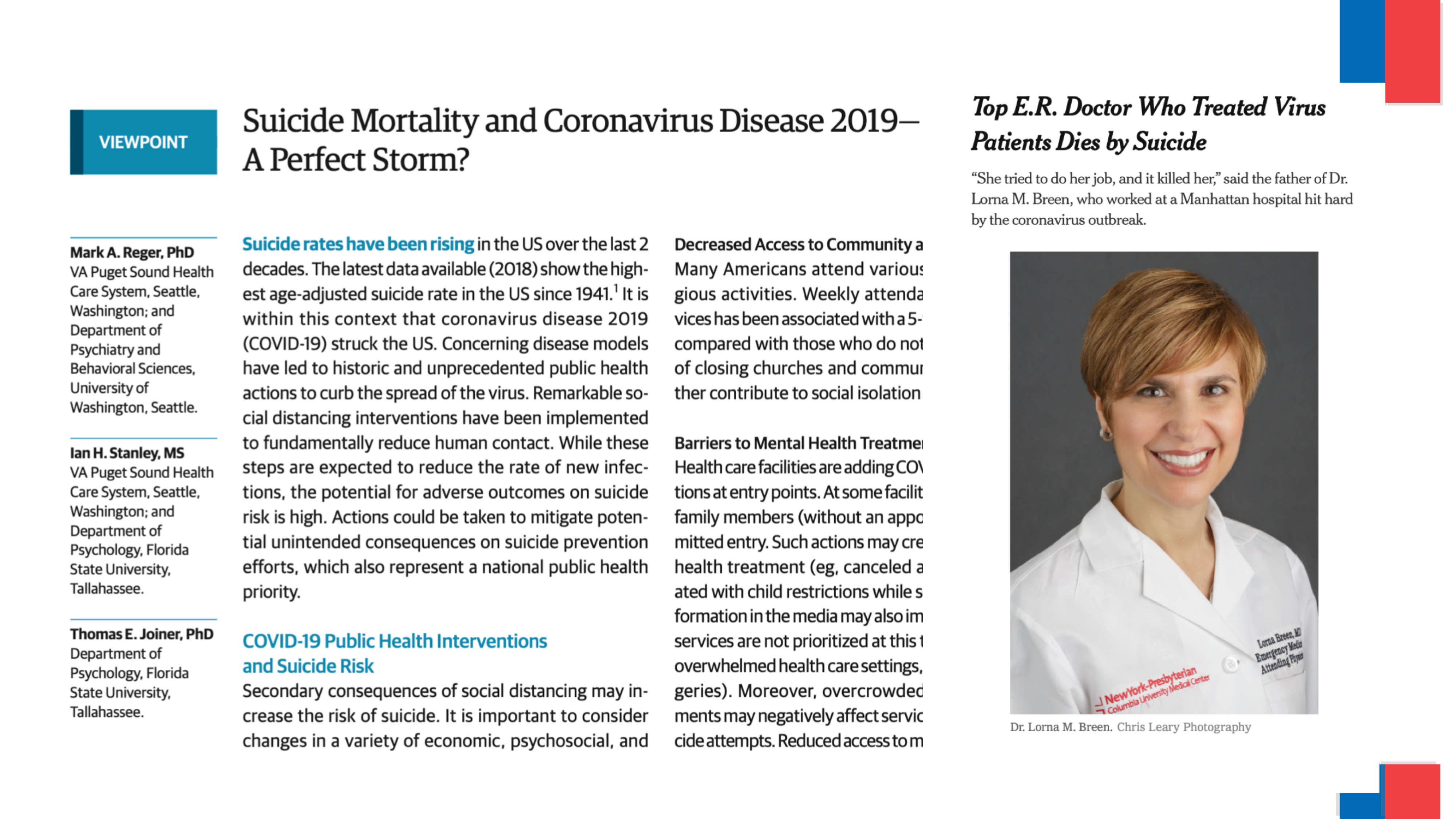

Sintomatología depresiva 50,4%
Síntomas de ansiedad 44,6%
Insomnio 34%
Estrés en un 71,5%.